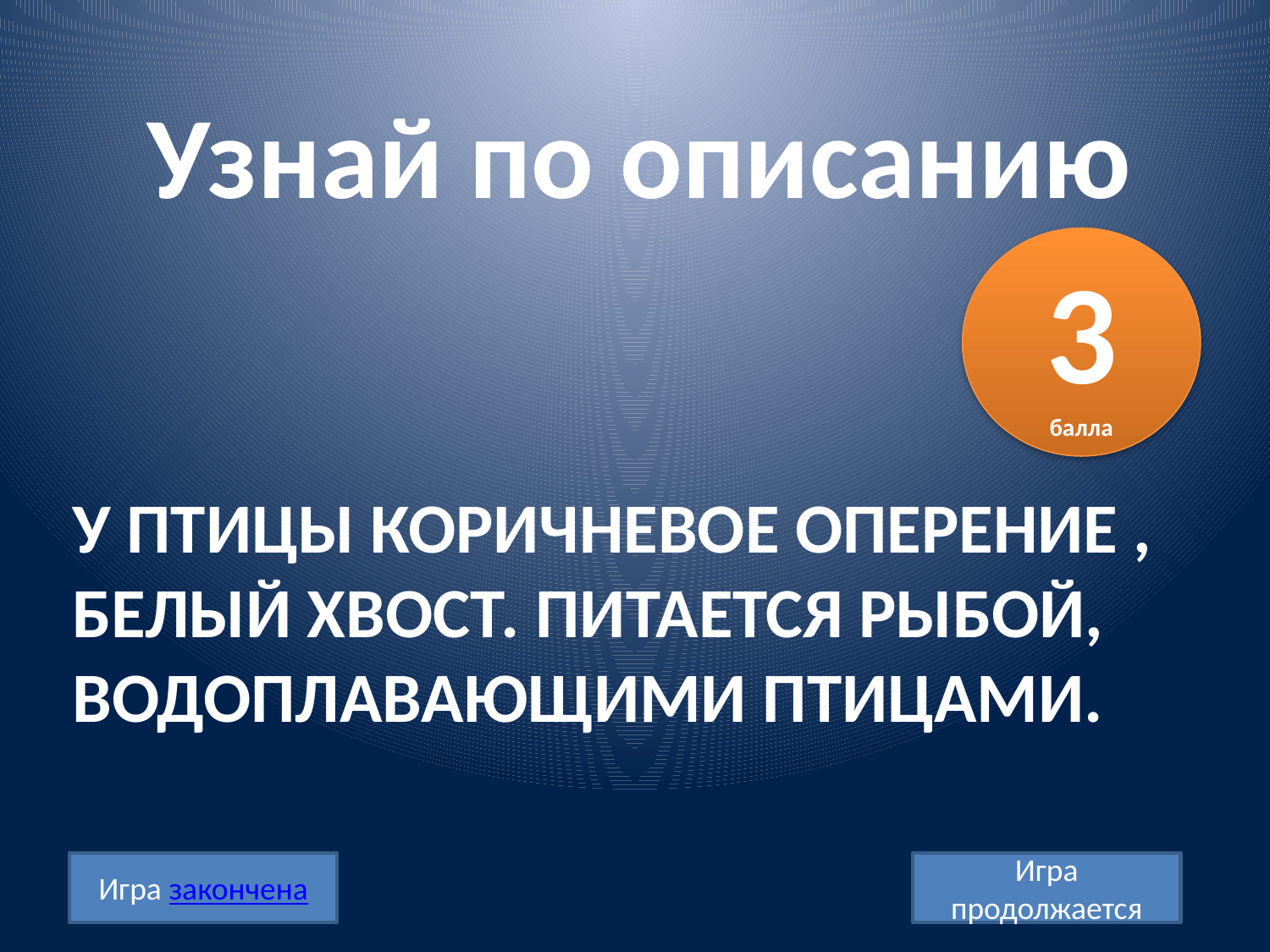

Узнай по описанию
3
балла
# У птицы коричневое оперение , белый хвост. Питается рыбой, водоплавающими птицами.
Игра закончена
Игра продолжается